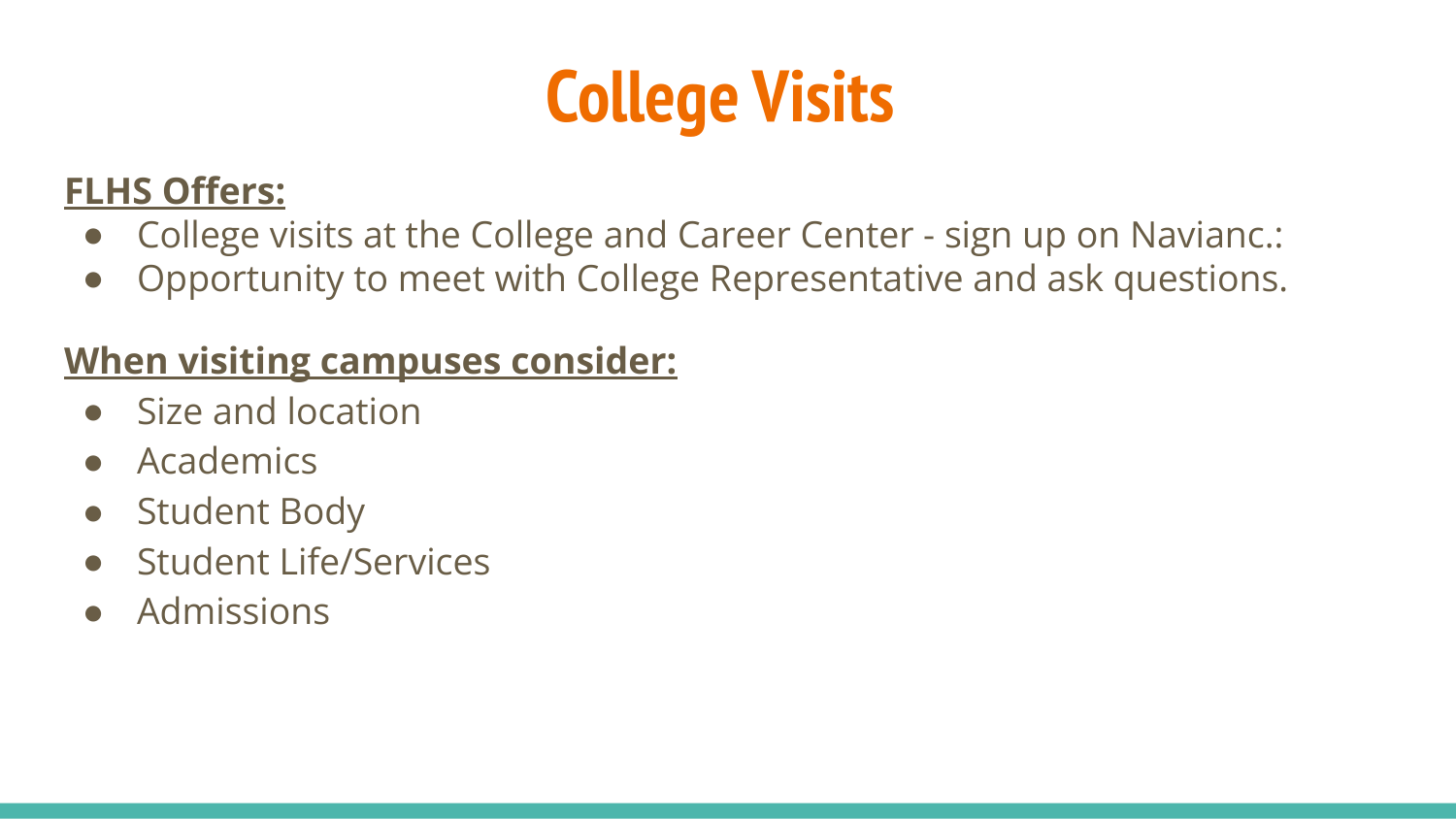

# College Visits
FLHS Offers:
College visits at the College and Career Center - sign up on Navianc.:
Opportunity to meet with College Representative and ask questions.
When visiting campuses consider:
Size and location
Academics
Student Body
Student Life/Services
Admissions